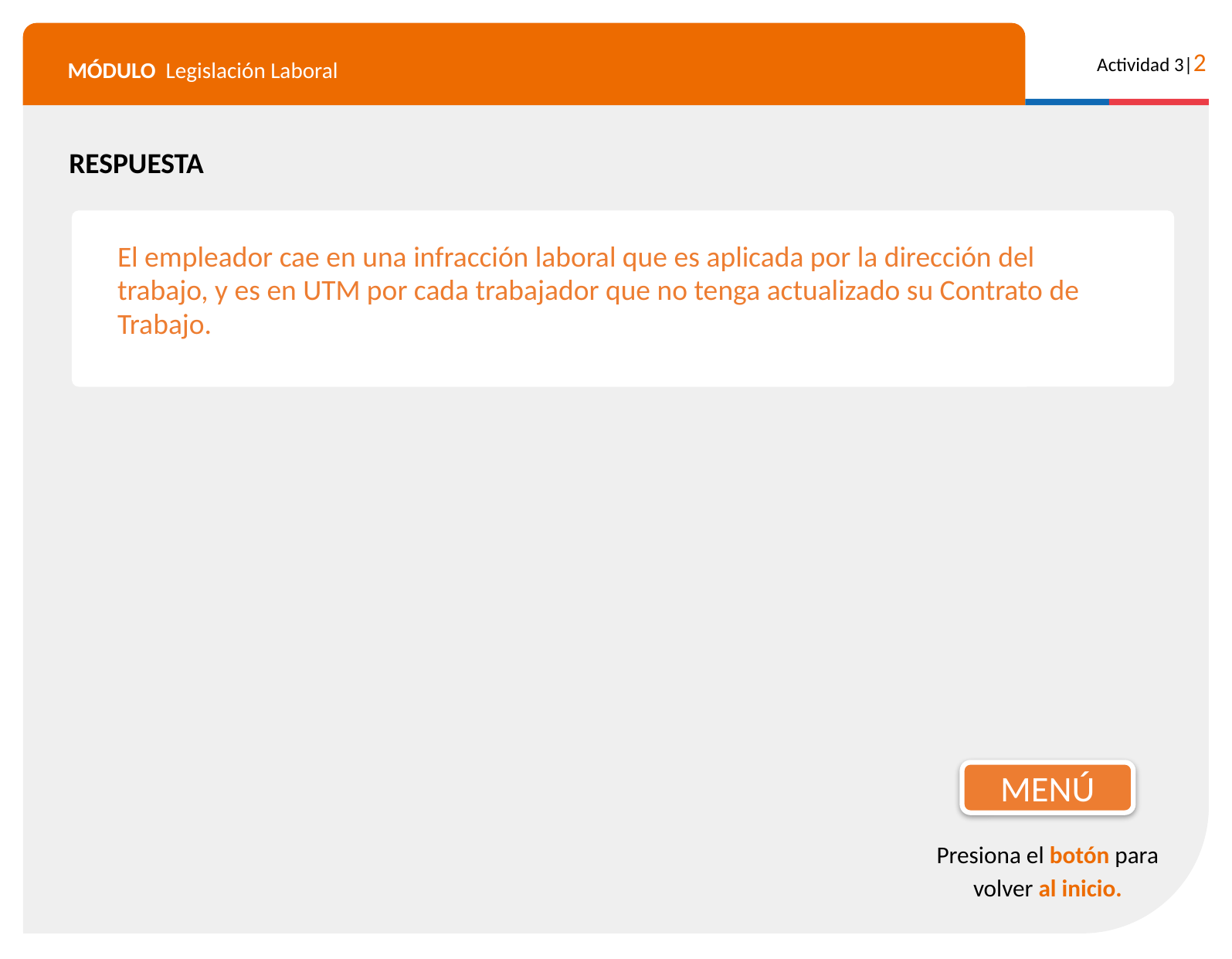

RESPUESTA

El empleador cae en una infracción laboral que es aplicada por la dirección del trabajo, y es en UTM por cada trabajador que no tenga actualizado su Contrato de Trabajo.

MENÚ
Presiona el botón para volver al inicio.